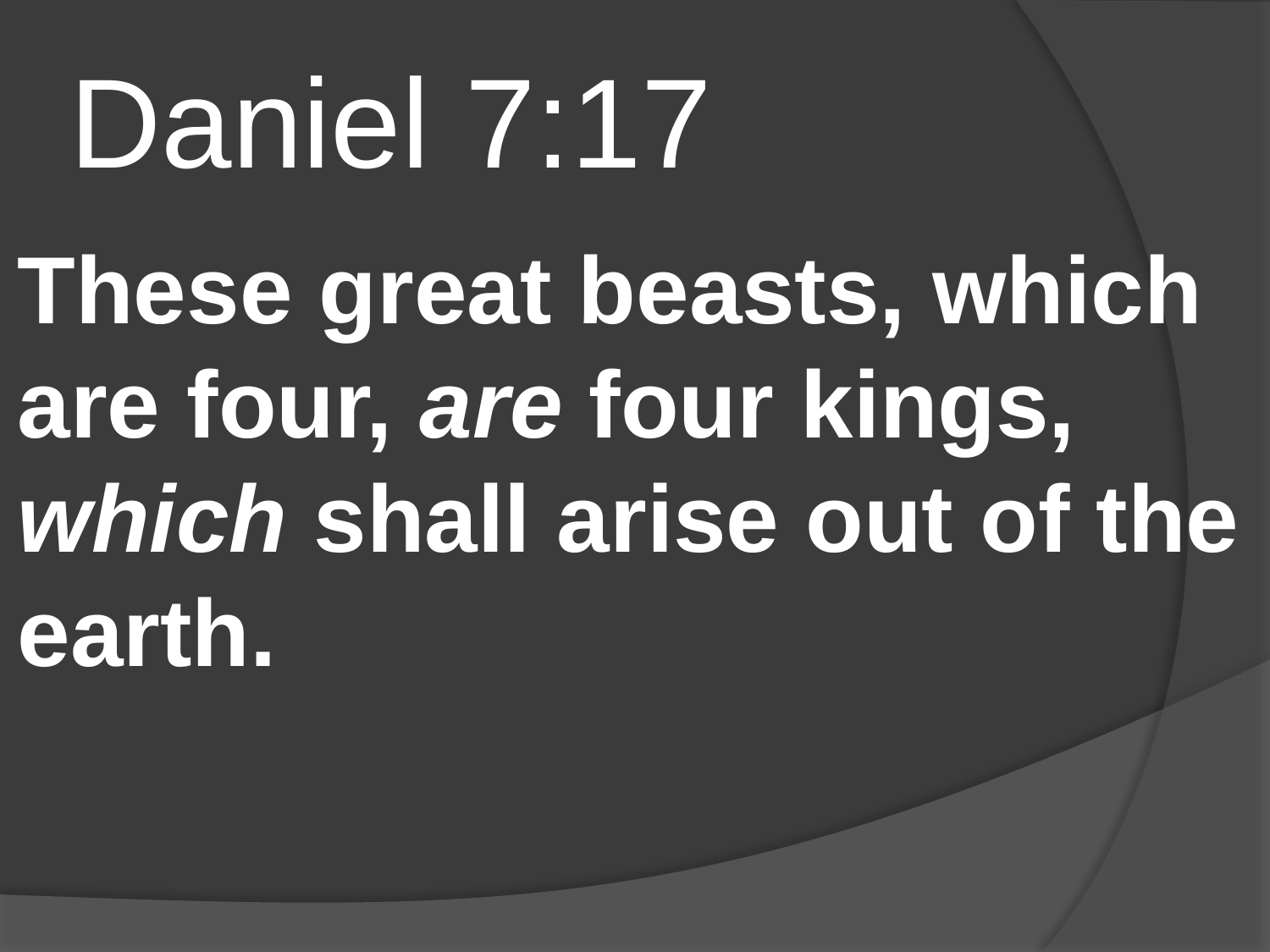

# Daniel 7:17
These great beasts, which are four, are four kings, which shall arise out of the earth.